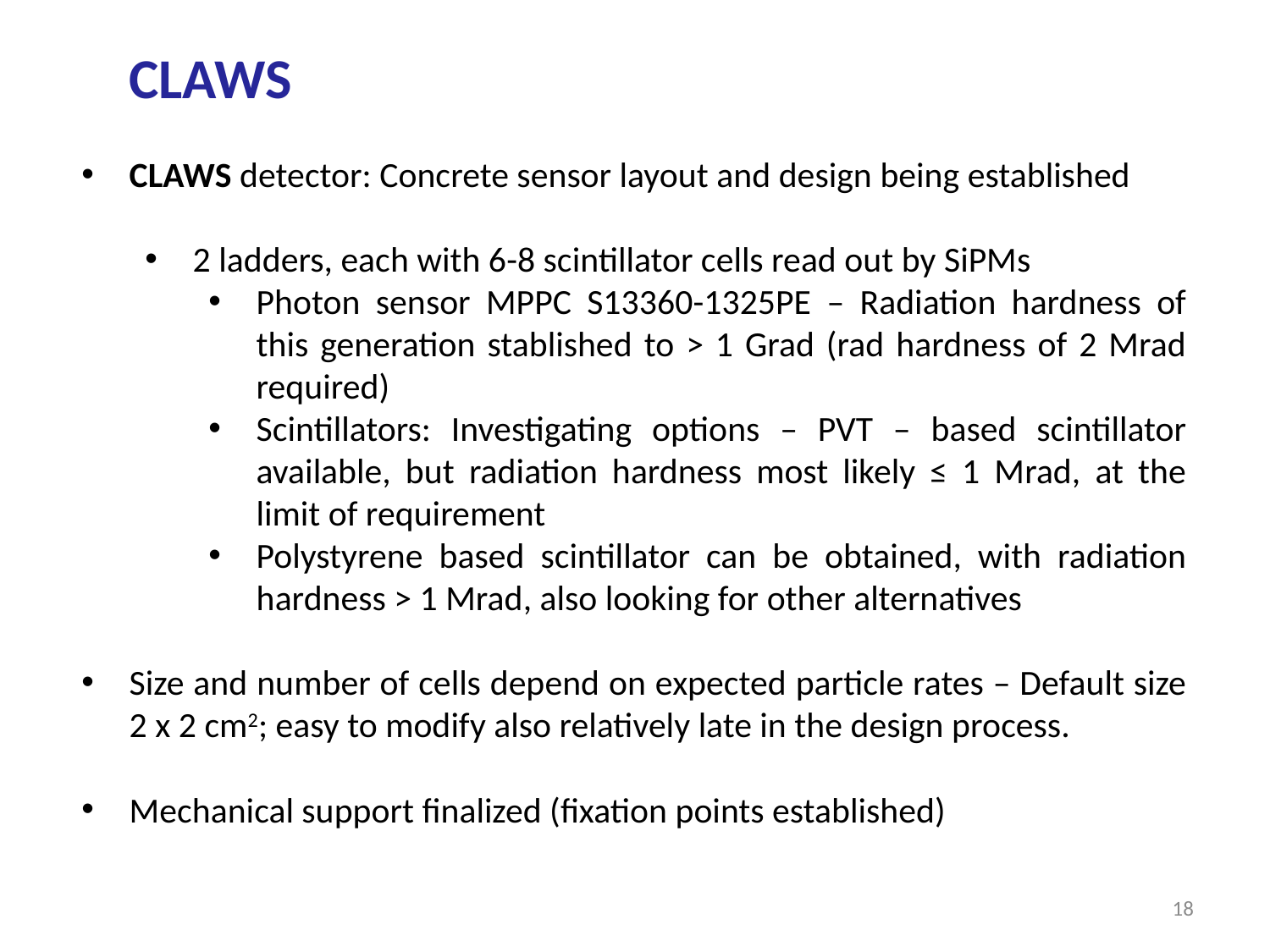

CLAWS
CLAWS detector: Concrete sensor layout and design being established

2 ladders, each with 6-8 scintillator cells read out by SiPMs
Photon sensor MPPC S13360-1325PE – Radiation hardness of this generation stablished to > 1 Grad (rad hardness of 2 Mrad required)
Scintillators: Investigating options – PVT – based scintillator available, but radiation hardness most likely ≤ 1 Mrad, at the limit of requirement
Polystyrene based scintillator can be obtained, with radiation hardness > 1 Mrad, also looking for other alternatives

Size and number of cells depend on expected particle rates – Default size 2 x 2 cm2; easy to modify also relatively late in the design process.

Mechanical support finalized (fixation points established)
18